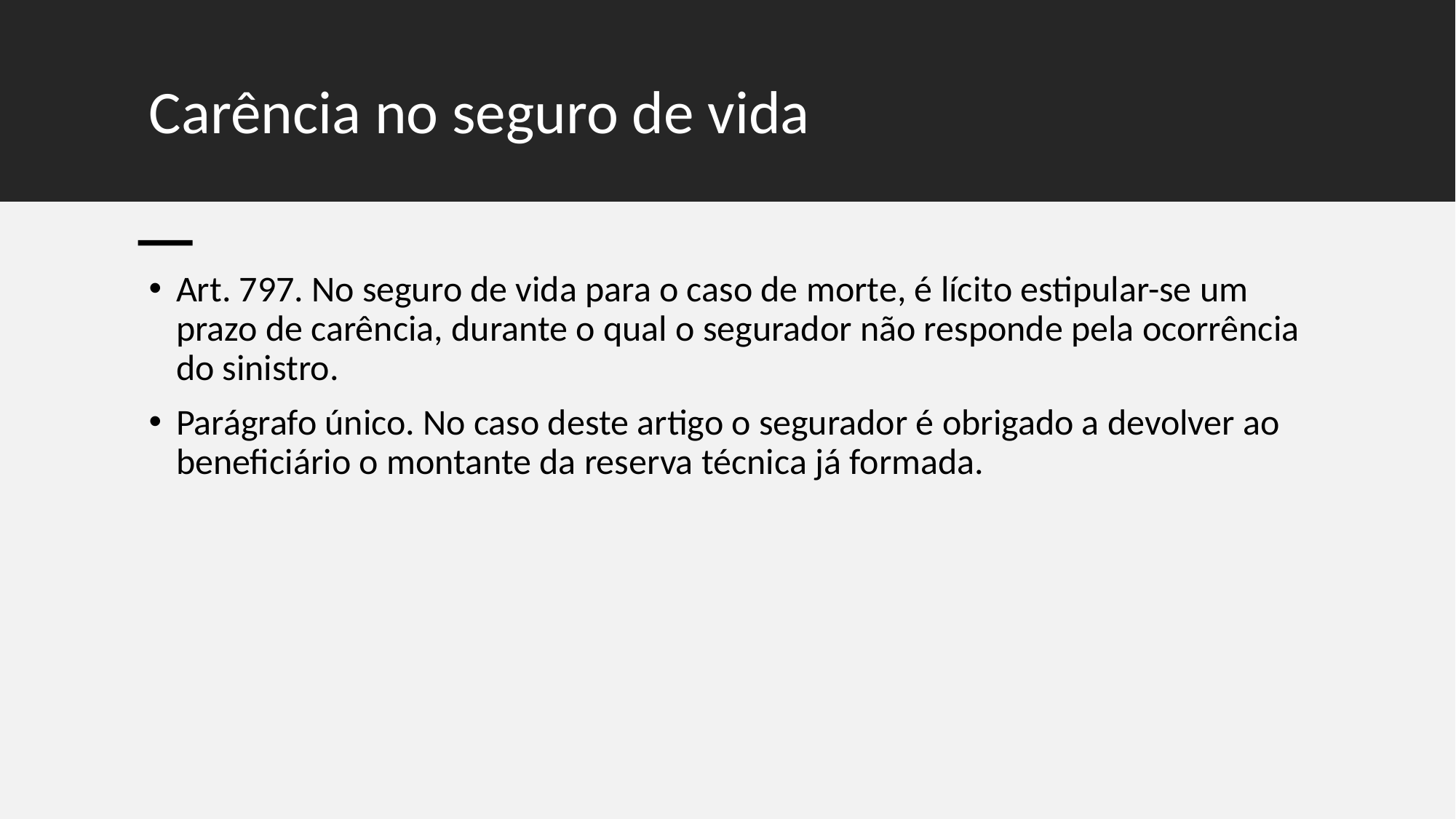

# Carência no seguro de vida

Art. 797. No seguro de vida para o caso de morte, é lícito estipular-se um prazo de carência, durante o qual o segurador não responde pela ocorrência do sinistro.
Parágrafo único. No caso deste artigo o segurador é obrigado a devolver ao beneficiário o montante da reserva técnica já formada.